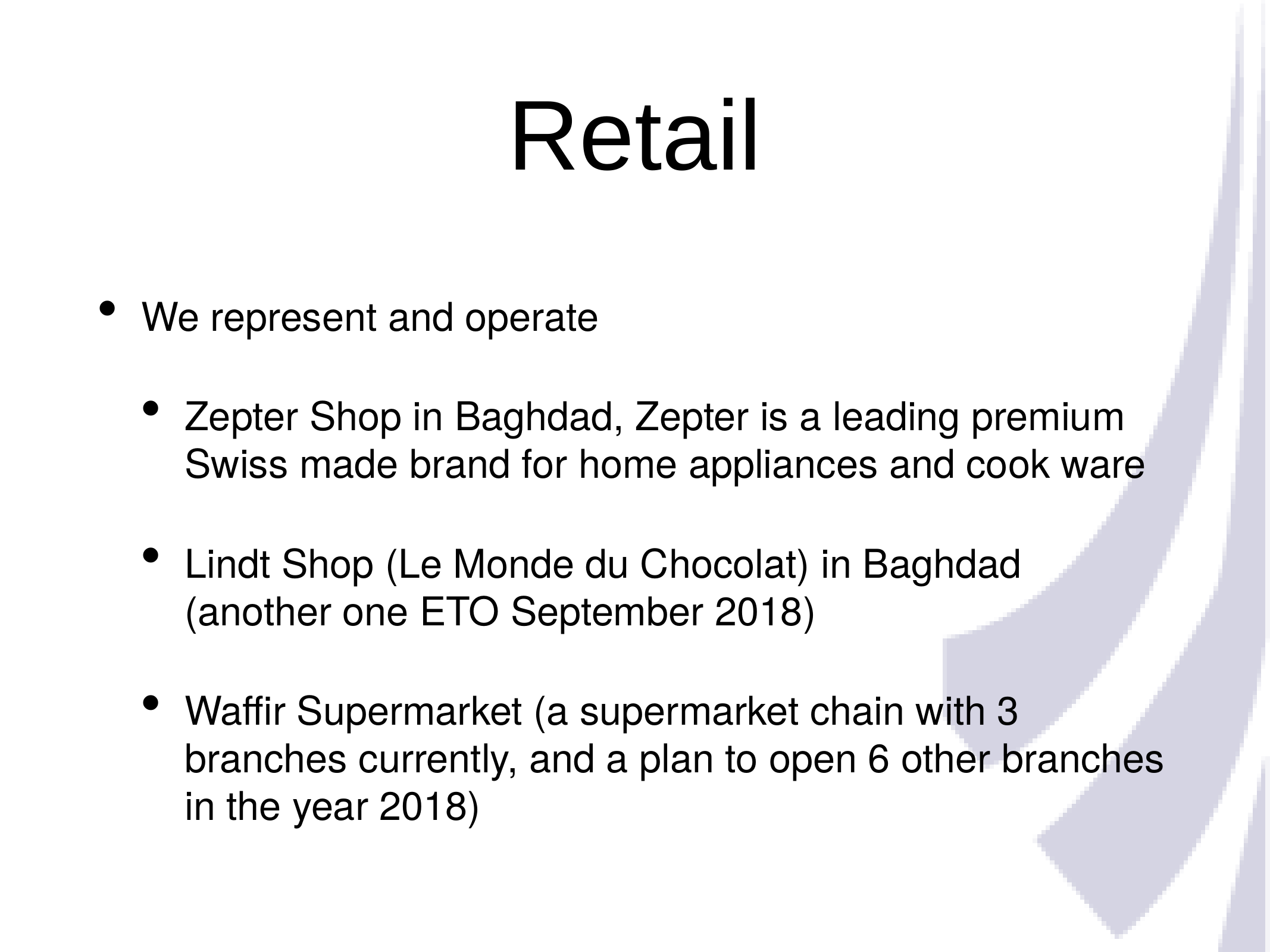

# Retail
We represent and operate
Zepter Shop in Baghdad, Zepter is a leading premium Swiss made brand for home appliances and cook ware
Lindt Shop (Le Monde du Chocolat) in Baghdad (another one ETO September 2018)
Waffir Supermarket (a supermarket chain with 3 branches currently, and a plan to open 6 other branches in the year 2018)